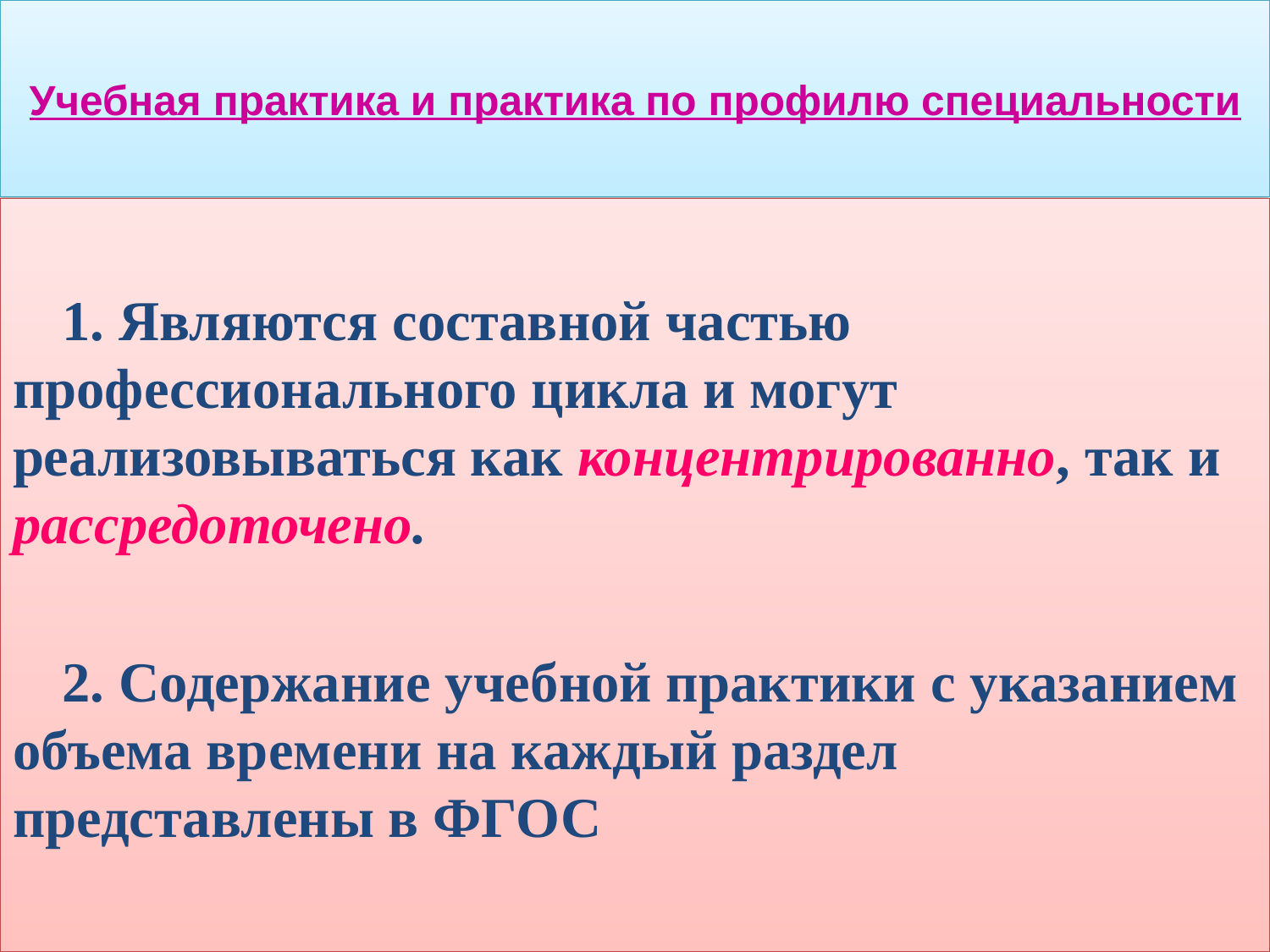

# Учебная практика и практика по профилю специальности

1. Являются составной частью профессионального цикла и могут реализовываться как концентрированно, так и рассредоточено.

2. Содержание учебной практики с указанием объема времени на каждый раздел представлены в ФГОС